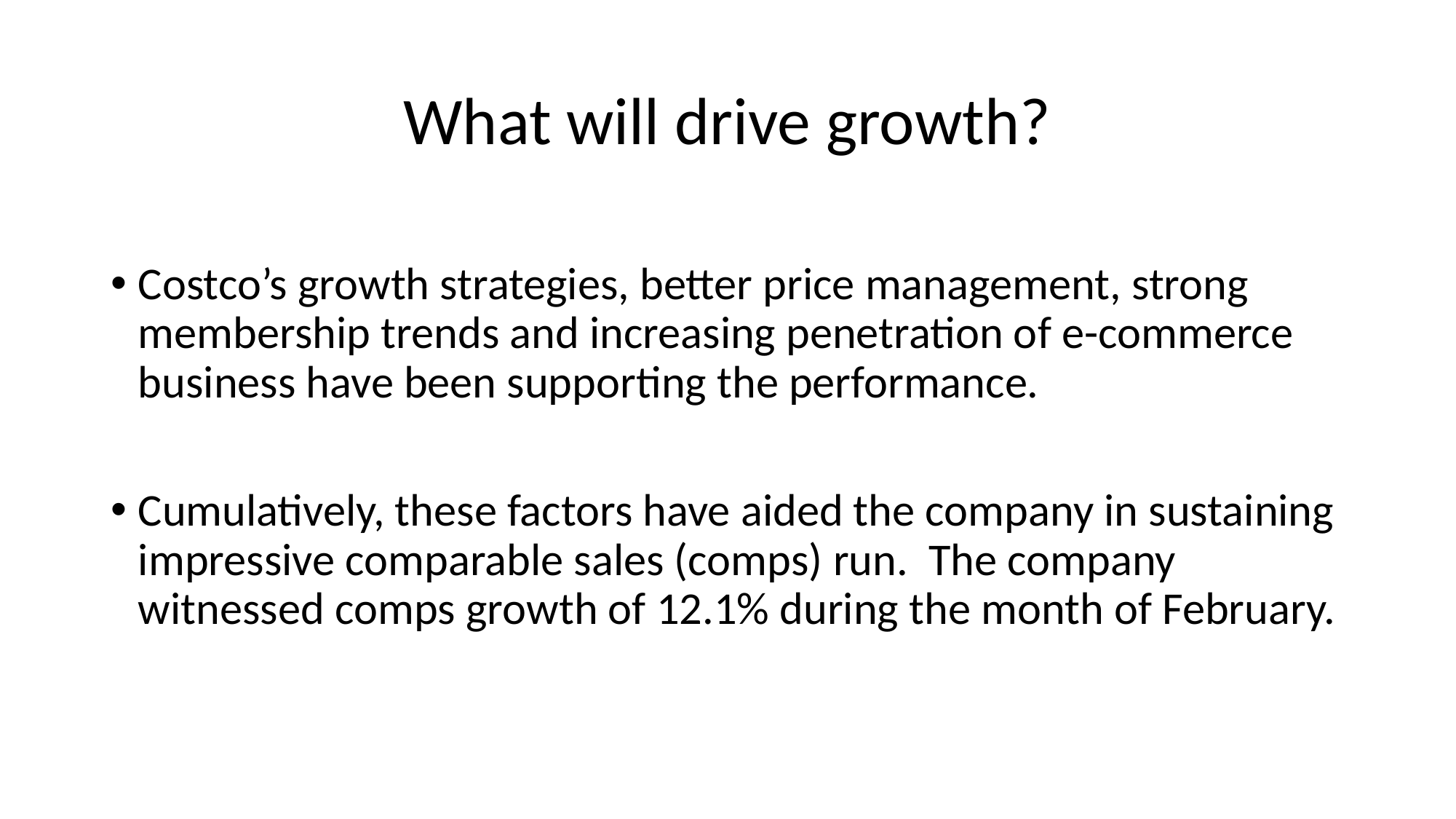

# What will drive growth?
Costco’s growth strategies, better price management, strong membership trends and increasing penetration of e-commerce business have been supporting the performance.

Cumulatively, these factors have aided the company in sustaining impressive comparable sales (comps) run.  The company witnessed comps growth of 12.1% during the month of February.